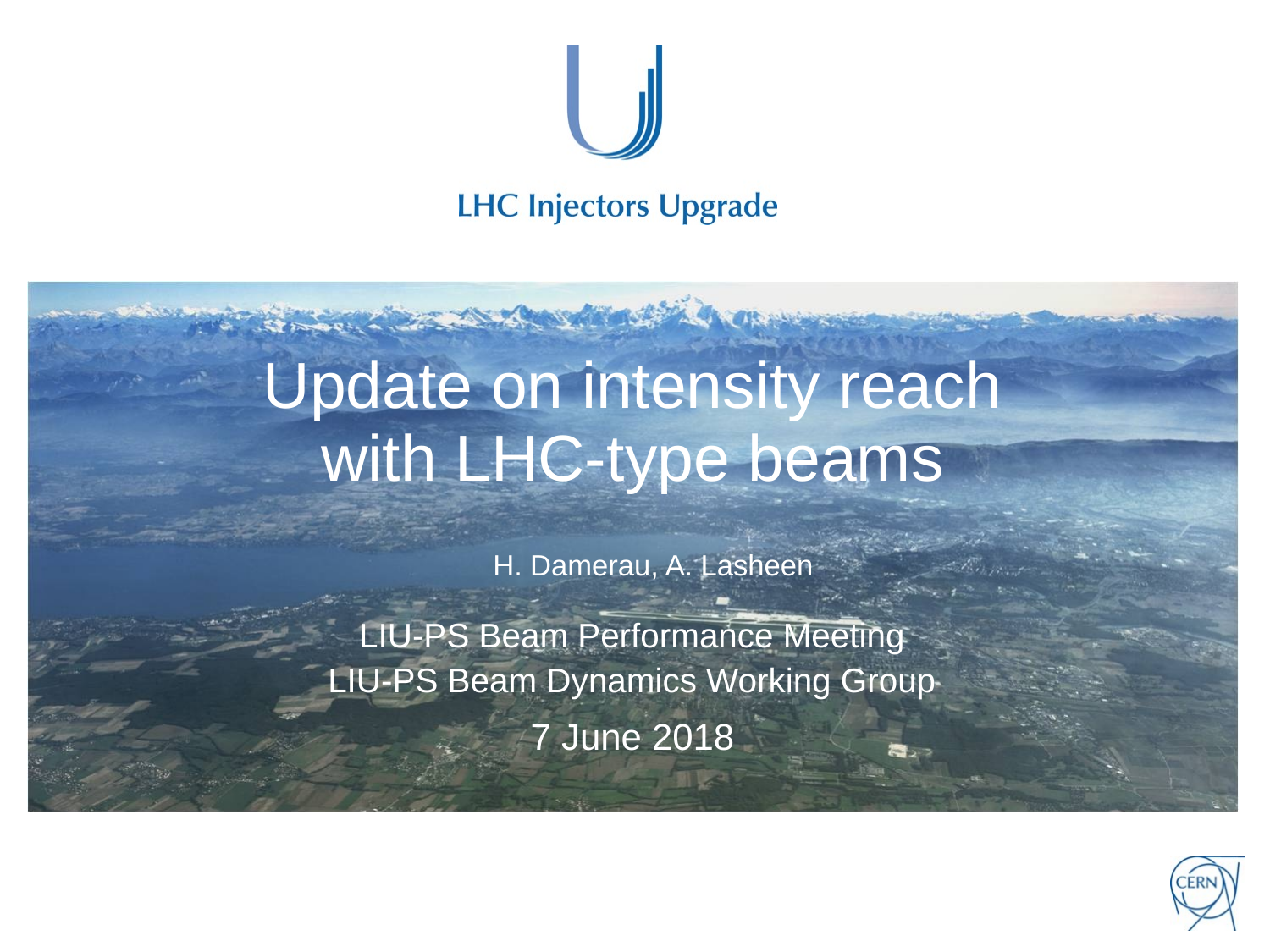

# Update on intensity reach with LHC-type beams

LIU-PS Beam Performance Meeting
LIU-PS Beam Dynamics Working Group

7 June 2018
H. Damerau, A. Lasheen